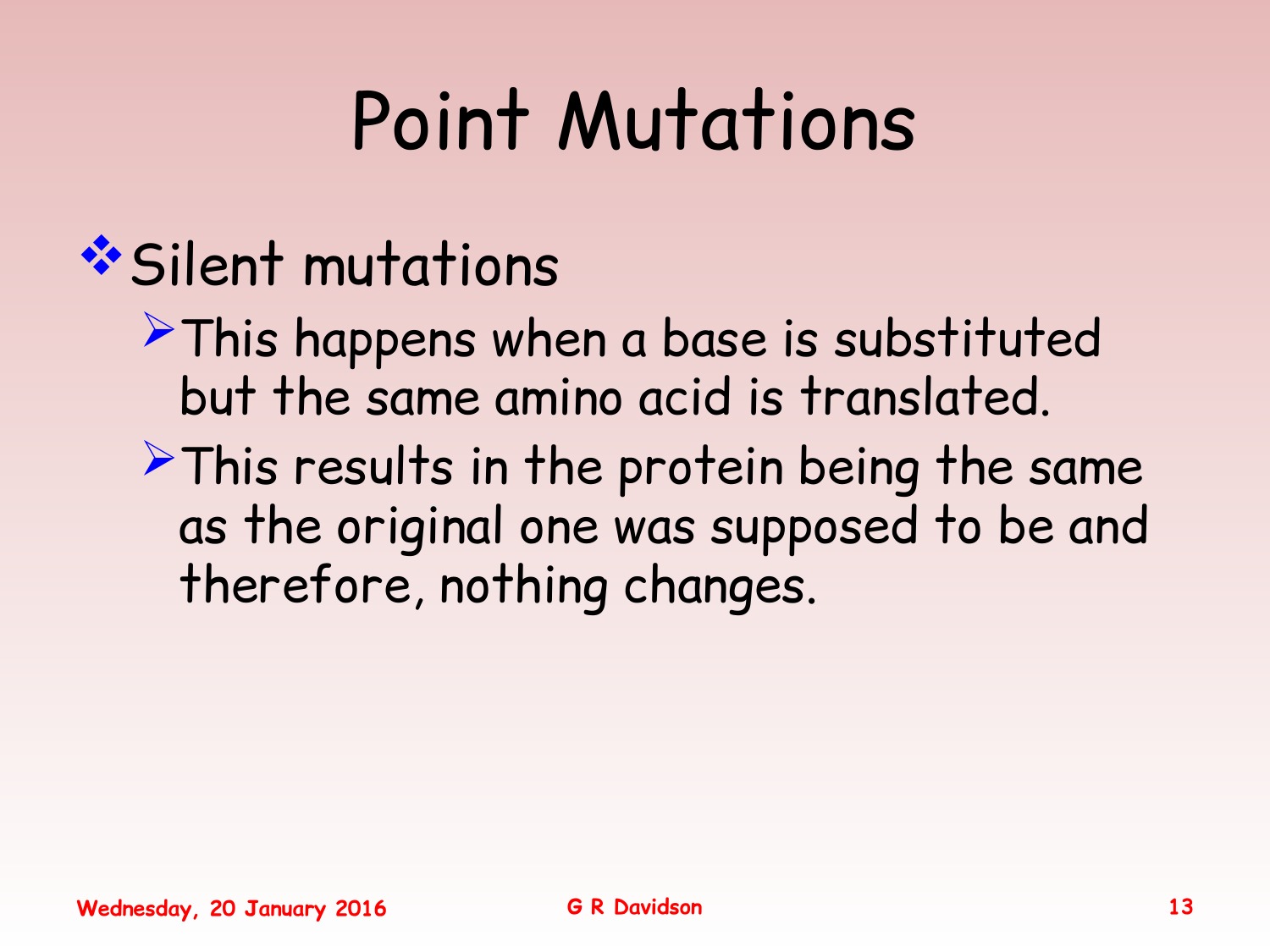

Silent mutations
This happens when a base is substituted but the same amino acid is translated.
This results in the protein being the same as the original one was supposed to be and therefore, nothing changes.

# Point Mutations
Wednesday, 20 January 2016
G R Davidson
13